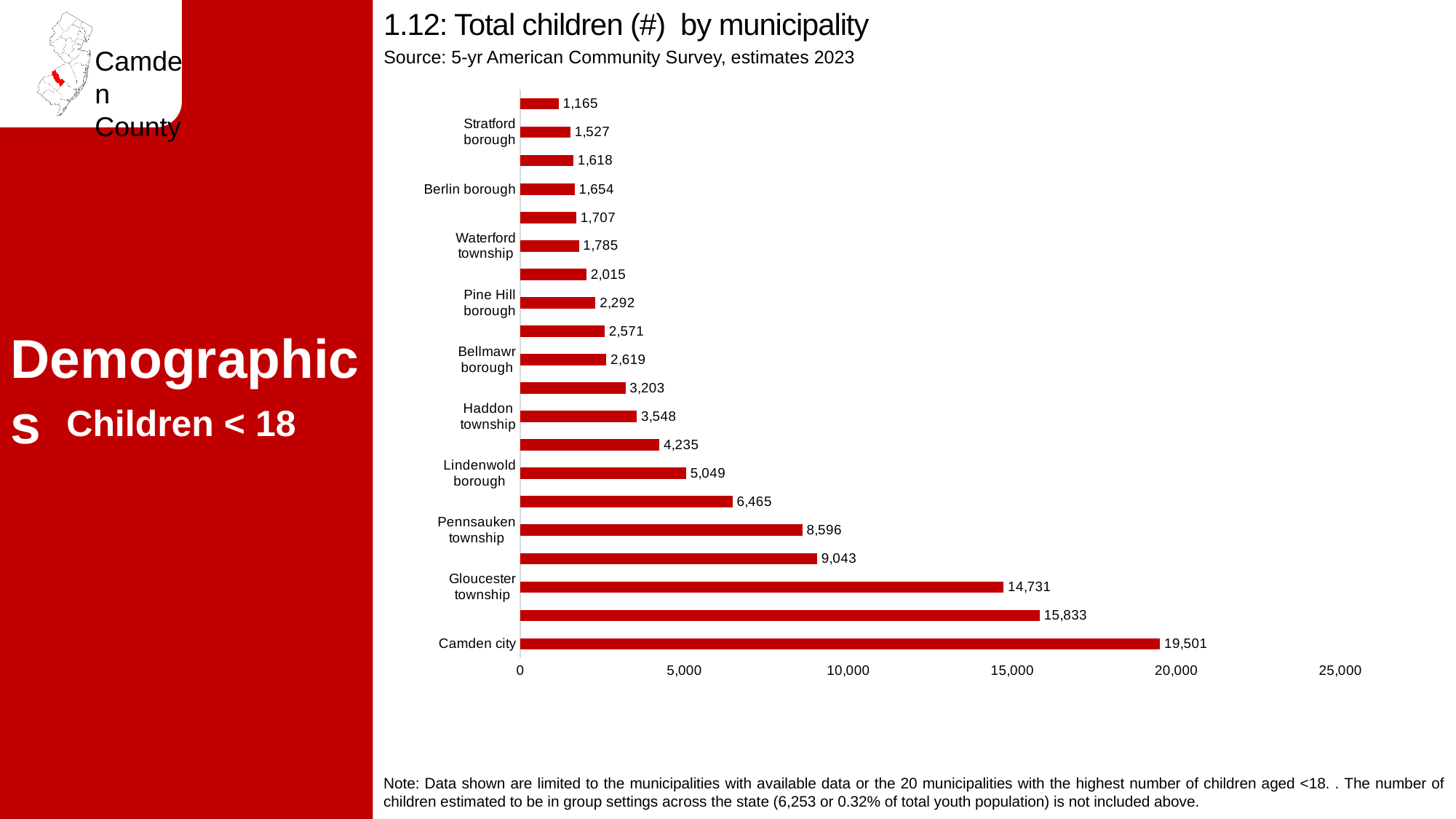

1.12: Total children (#)  by municipality
Source: 5-yr American Community Survey, estimates 2023

### Chart

| Category | Total children by municipality  |
|---|---|
| Camden city | 19501.0 |
| Cherry Hill township | 15833.0 |
| Gloucester township | 14731.0 |
| Winslow township | 9043.0 |
| Pennsauken township | 8596.0 |
| Voorhees township | 6465.0 |
| Lindenwold borough | 5049.0 |
| Haddonfield borough | 4235.0 |
| Haddon township | 3548.0 |
| Gloucester City city | 3203.0 |
| Bellmawr borough | 2619.0 |
| Collingswood borough | 2571.0 |
| Pine Hill borough | 2292.0 |
| Audubon borough | 2015.0 |
| Waterford township | 1785.0 |
| Haddon Heights borough | 1707.0 |
| Berlin borough | 1654.0 |
| Runnemede borough | 1618.0 |
| Stratford borough | 1527.0 |
| Somerdale borough | 1165.0 |
Demographics
Children < 18
Note: Data shown are limited to the municipalities with available data or the 20 municipalities with the highest number of children aged <18. . The number of children estimated to be in group settings across the state (6,253 or 0.32% of total youth population) is not included above.